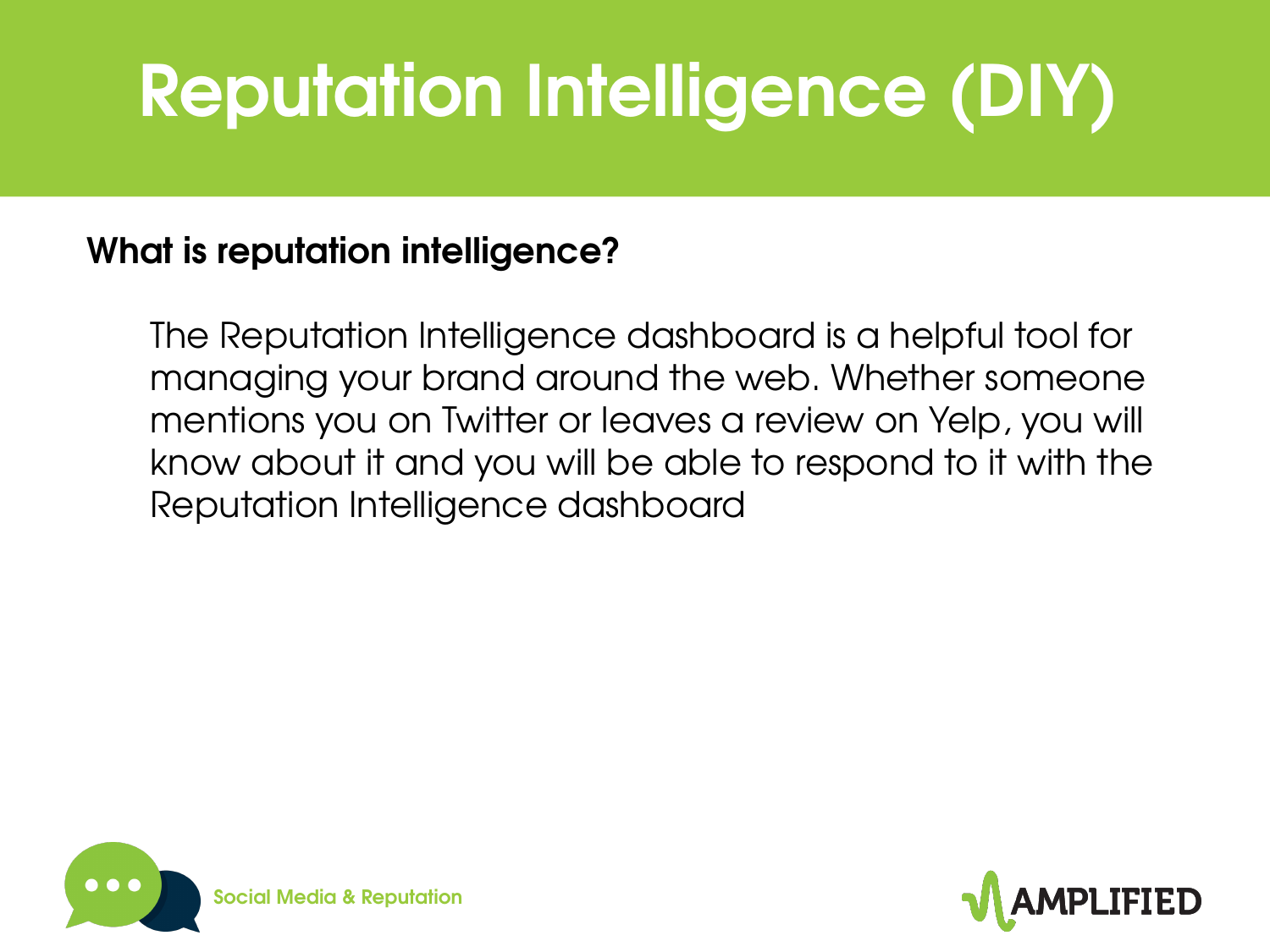

Reputation Intelligence (DIY)
What is reputation intelligence?

The Reputation Intelligence dashboard is a helpful tool for managing your brand around the web. Whether someone mentions you on Twitter or leaves a review on Yelp, you will know about it and you will be able to respond to it with the Reputation Intelligence dashboard